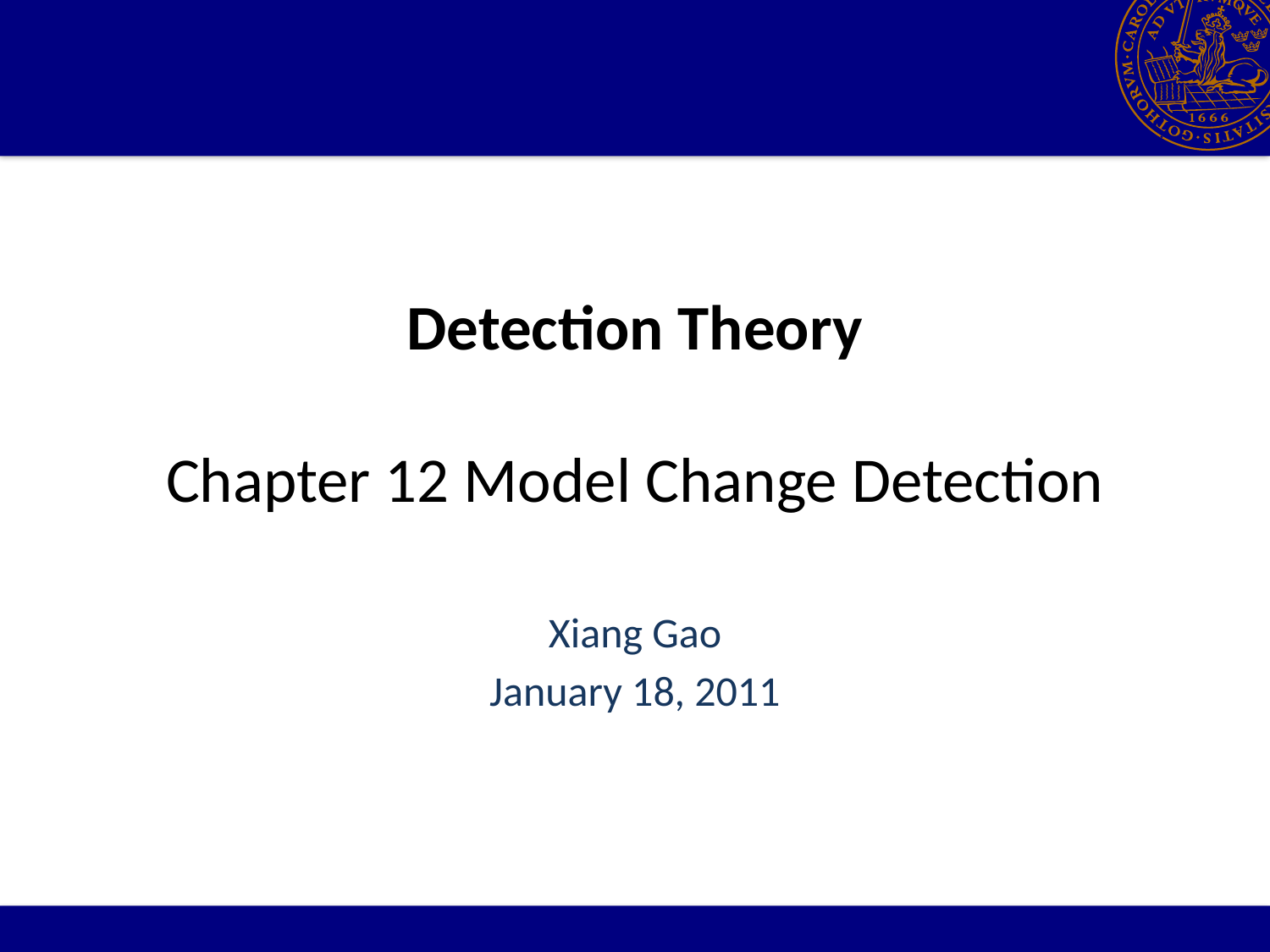

# Detection Theory Chapter 12 Model Change Detection

Xiang Gao
January 18, 2011